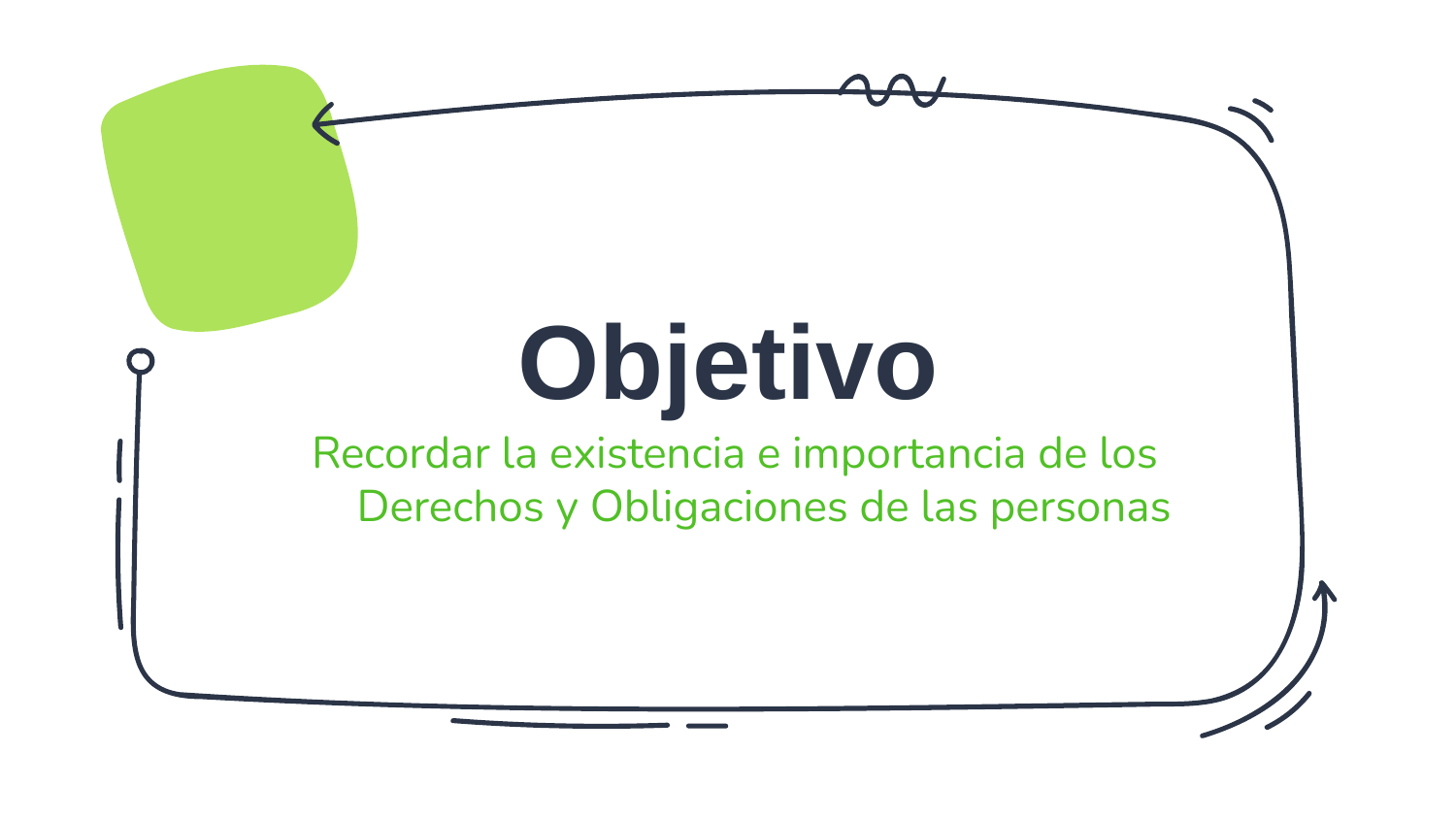

# Objetivo
Recordar la existencia e importancia de los Derechos y Obligaciones de las personas